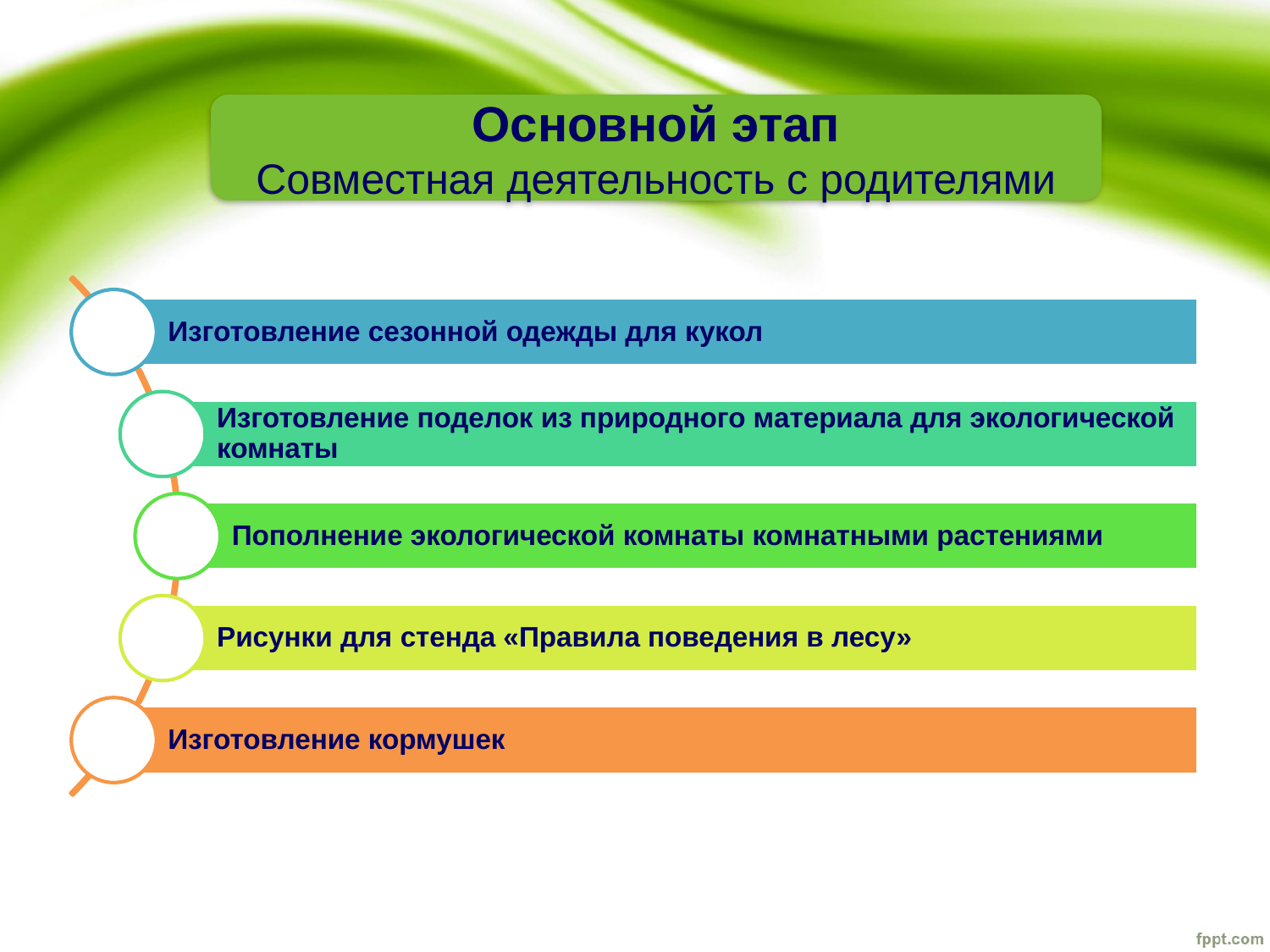

Основной этап
Совместная деятельность с родителями
Изготовление сезонной одежды для кукол
Изготовление поделок из природного материала для экологической комнаты
Пополнение экологической комнаты комнатными растениями
Рисунки для стенда «Правила поведения в лесу»
Изготовление кормушек